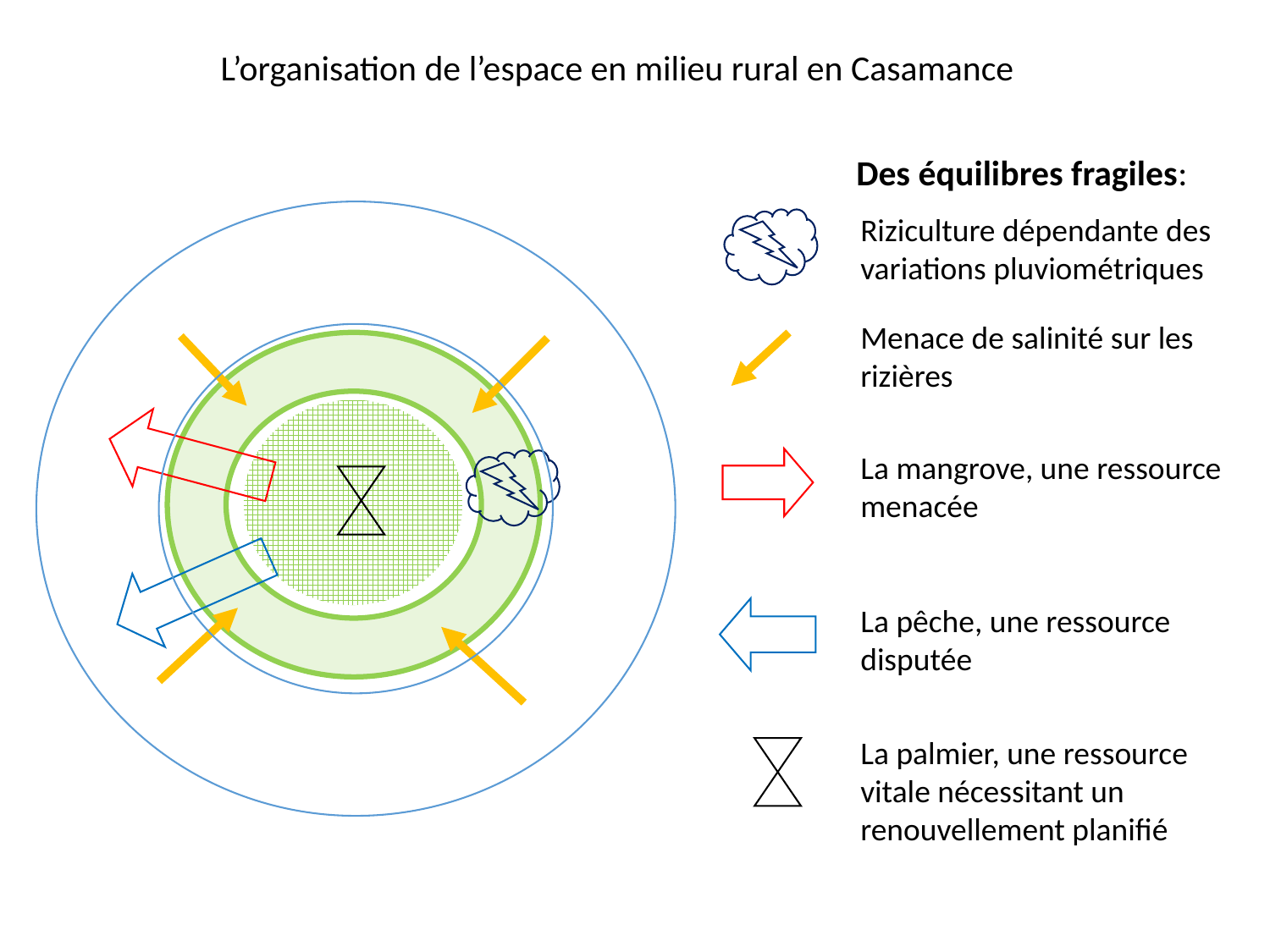

L’organisation de l’espace en milieu rural en Casamance
Des équilibres fragiles:

Riziculture dépendante des variations pluviométriques

Menace de salinité sur les rizières

La mangrove, une ressource menacée

La pêche, une ressource disputée
La palmier, une ressource vitale nécessitant un renouvellement planifié